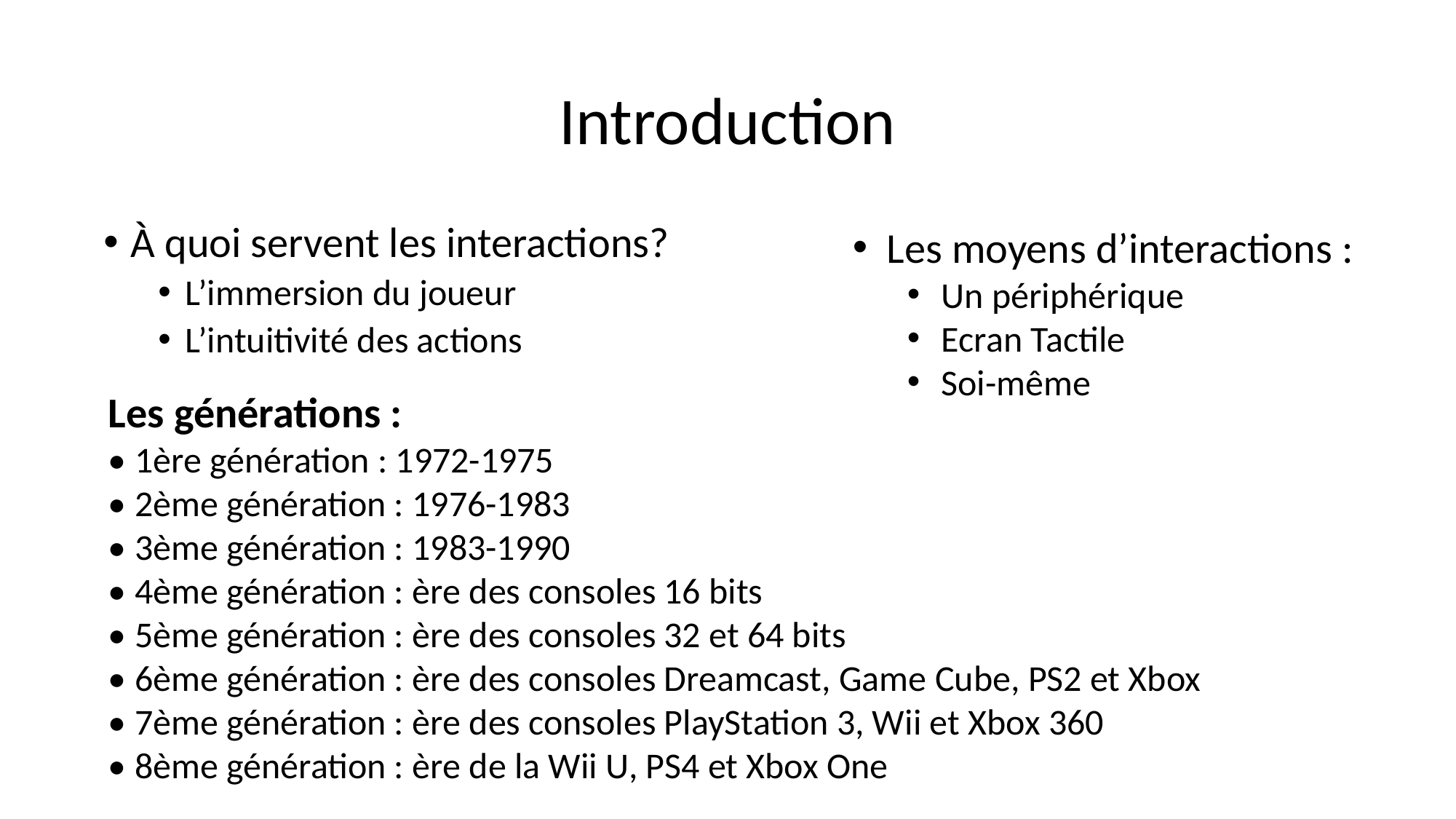

# Introduction
À quoi servent les interactions?
L’immersion du joueur
L’intuitivité des actions

Les moyens d’interactions :
Un périphérique
Ecran Tactile
Soi-même

Les générations :
• 1ère génération : 1972-1975
• 2ème génération : 1976-1983
• 3ème génération : 1983-1990
• 4ème génération : ère des consoles 16 bits
• 5ème génération : ère des consoles 32 et 64 bits
• 6ème génération : ère des consoles Dreamcast, Game Cube, PS2 et Xbox
• 7ème génération : ère des consoles PlayStation 3, Wii et Xbox 360
• 8ème génération : ère de la Wii U, PS4 et Xbox One